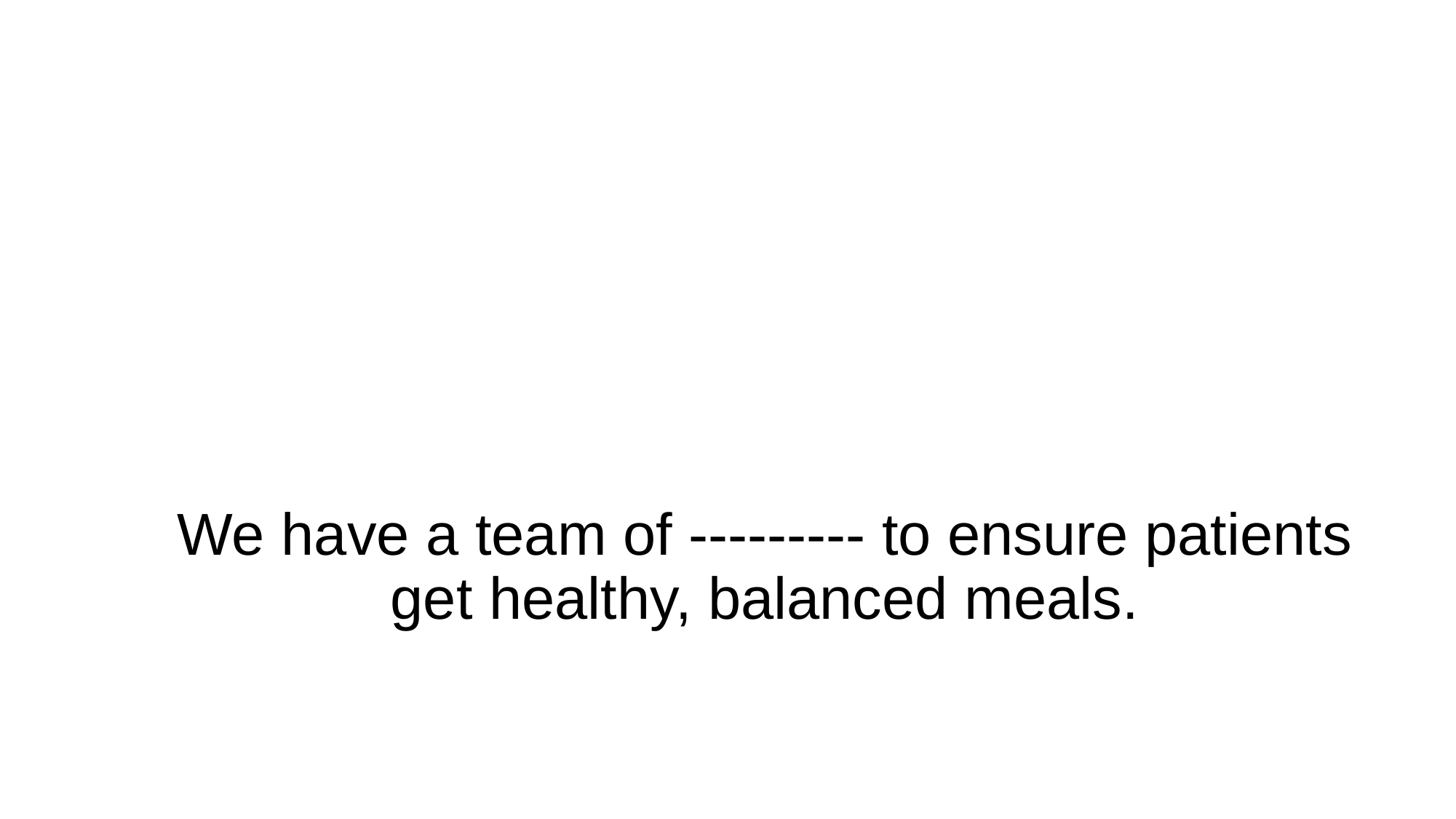

# We have a team of --------- to ensure patients get healthy, balanced meals.